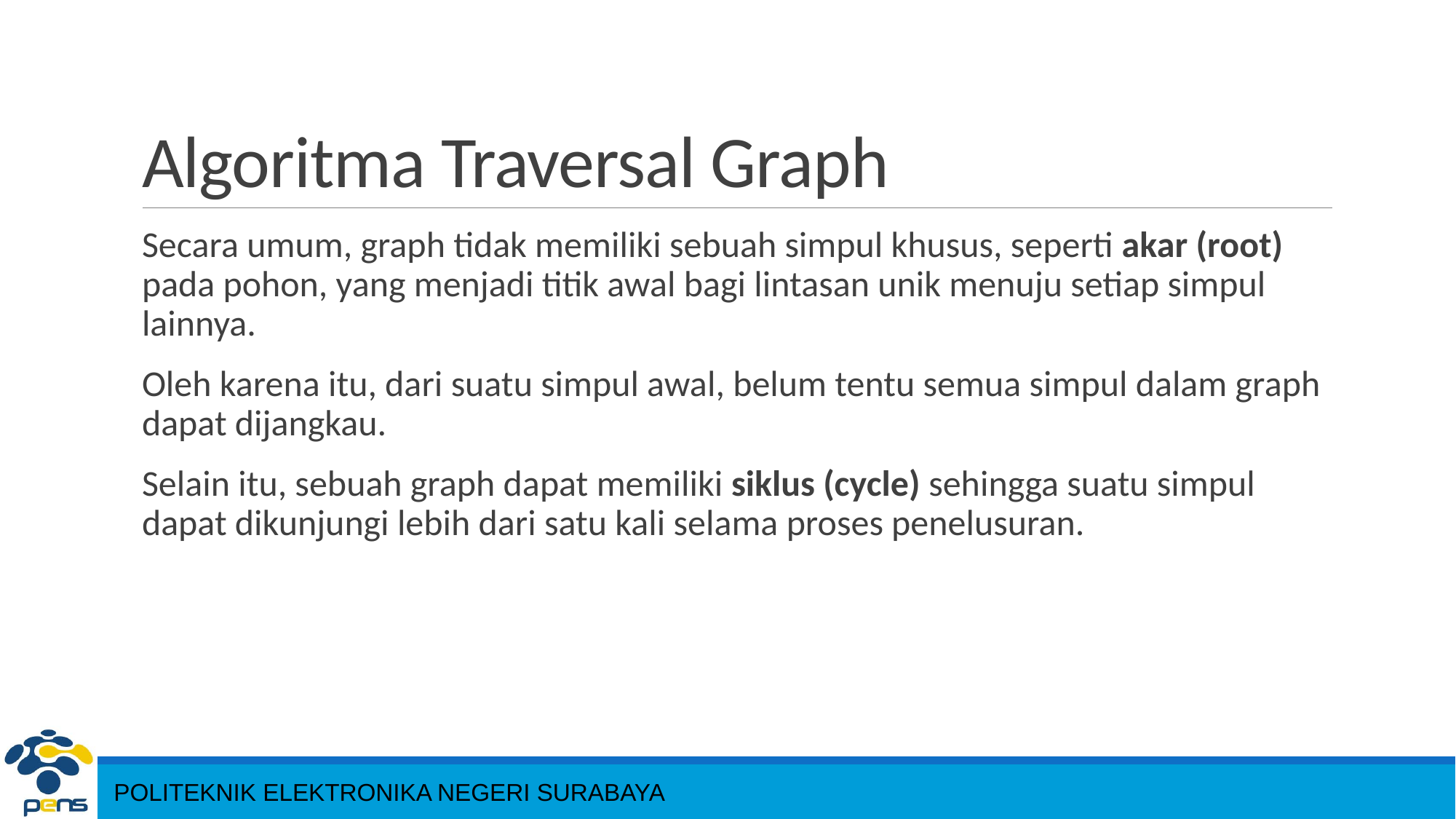

# Algoritma Traversal Graph
Secara umum, graph tidak memiliki sebuah simpul khusus, seperti akar (root) pada pohon, yang menjadi titik awal bagi lintasan unik menuju setiap simpul lainnya.
Oleh karena itu, dari suatu simpul awal, belum tentu semua simpul dalam graph dapat dijangkau.
Selain itu, sebuah graph dapat memiliki siklus (cycle) sehingga suatu simpul dapat dikunjungi lebih dari satu kali selama proses penelusuran.